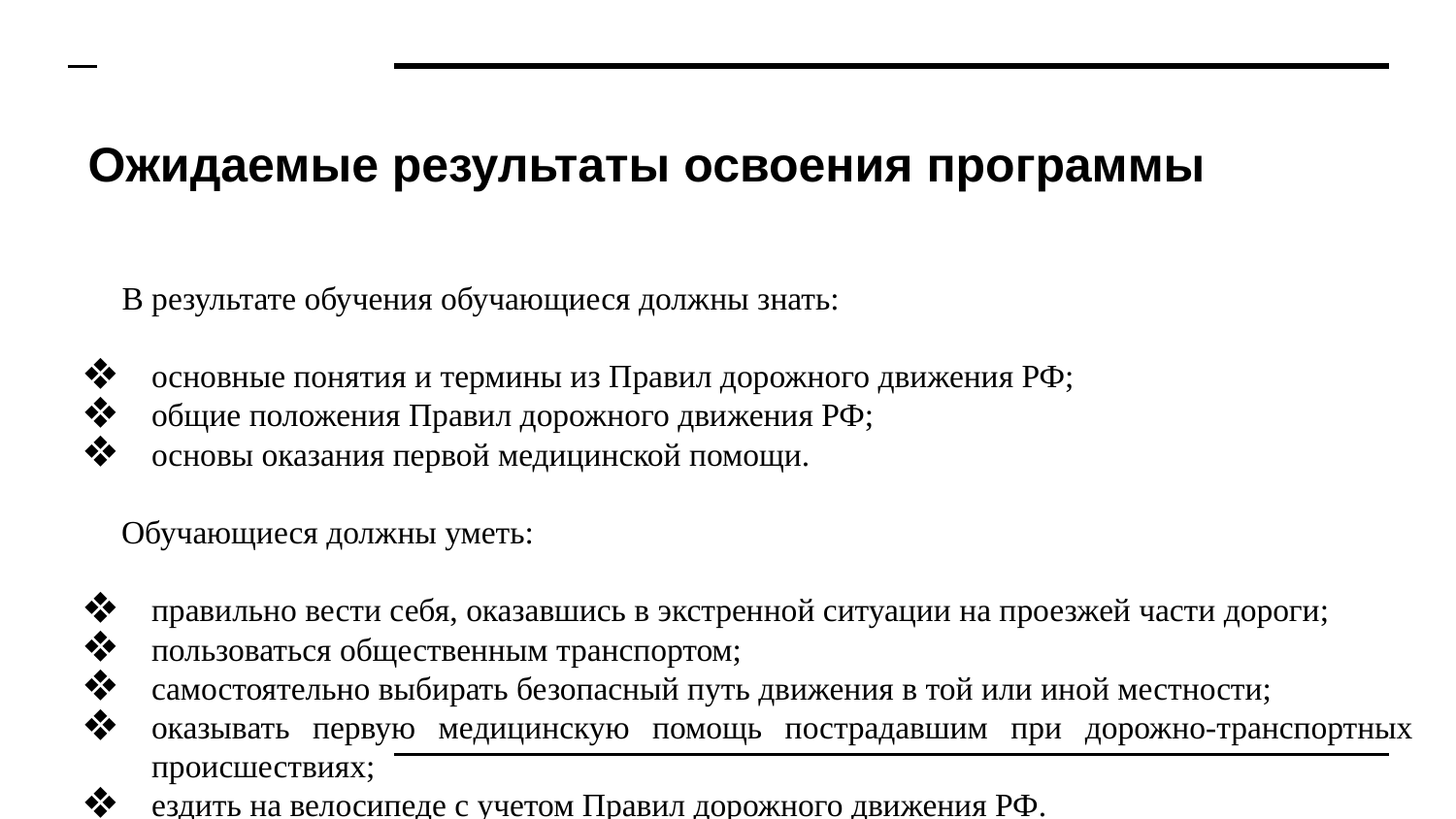

# Ожидаемые результаты освоения программы
В результате обучения обучающиеся должны знать:

основные понятия и термины из Правил дорожного движения РФ;
общие положения Правил дорожного движения РФ;
основы оказания первой медицинской помощи.

      Обучающиеся должны уметь:

правильно вести себя, оказавшись в экстренной ситуации на проезжей части дороги;
пользоваться общественным транспортом;
самостоятельно выбирать безопасный путь движения в той или иной местности;
оказывать первую медицинскую помощь пострадавшим при дорожно-транспортных происшествиях;
ездить на велосипеде с учетом Правил дорожного движения РФ.